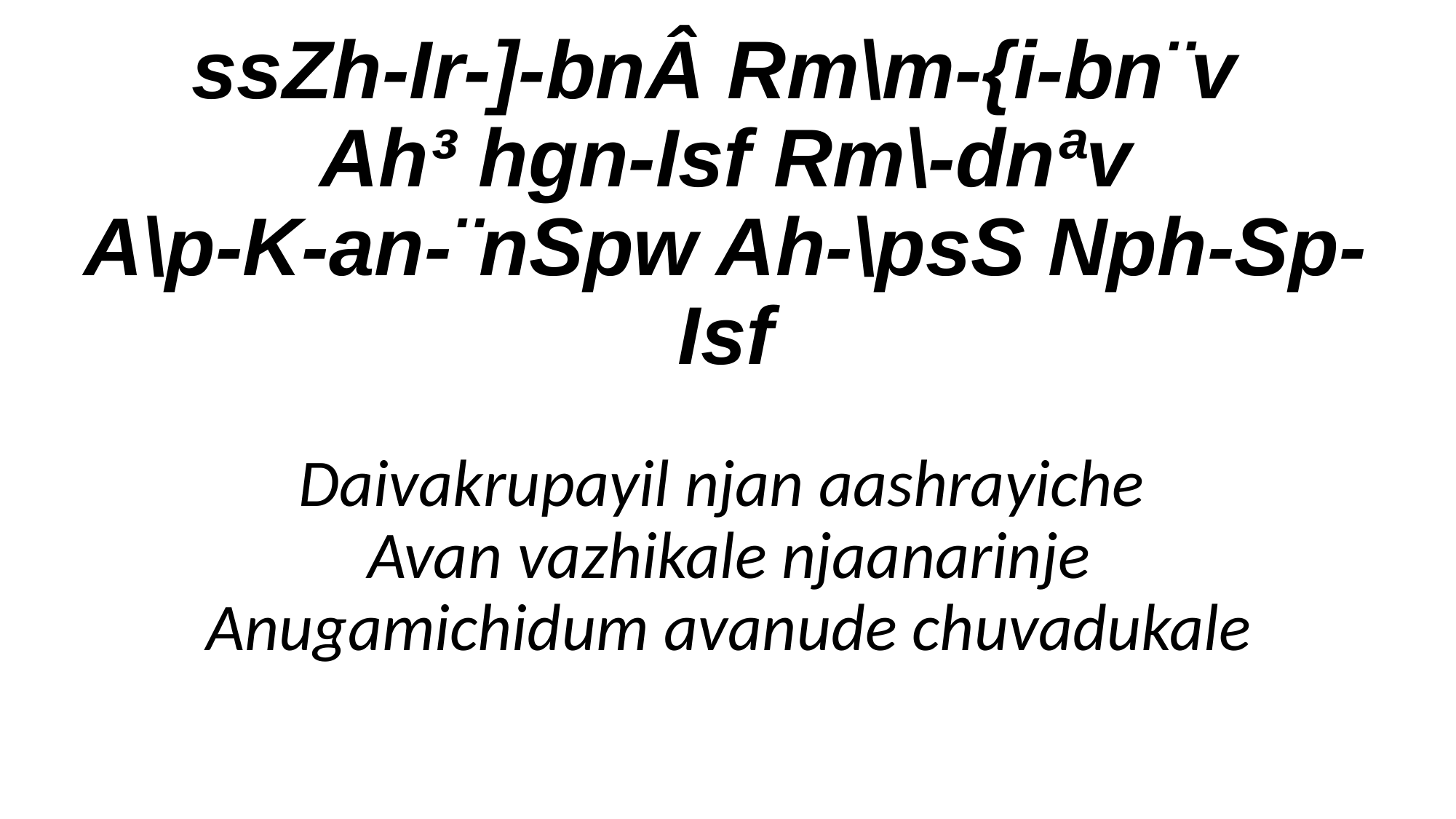

ssZh-Ir-]-bnÂ Rm\m-{i-bn¨v
Ah³ hgn-Isf Rm\-dnªv
A\p-K-an-¨nSpw Ah-\psS Nph-Sp-Isf
# Daivakrupayil njan aashrayiche Avan vazhikale njaanarinje Anugamichidum avanude chuvadukale